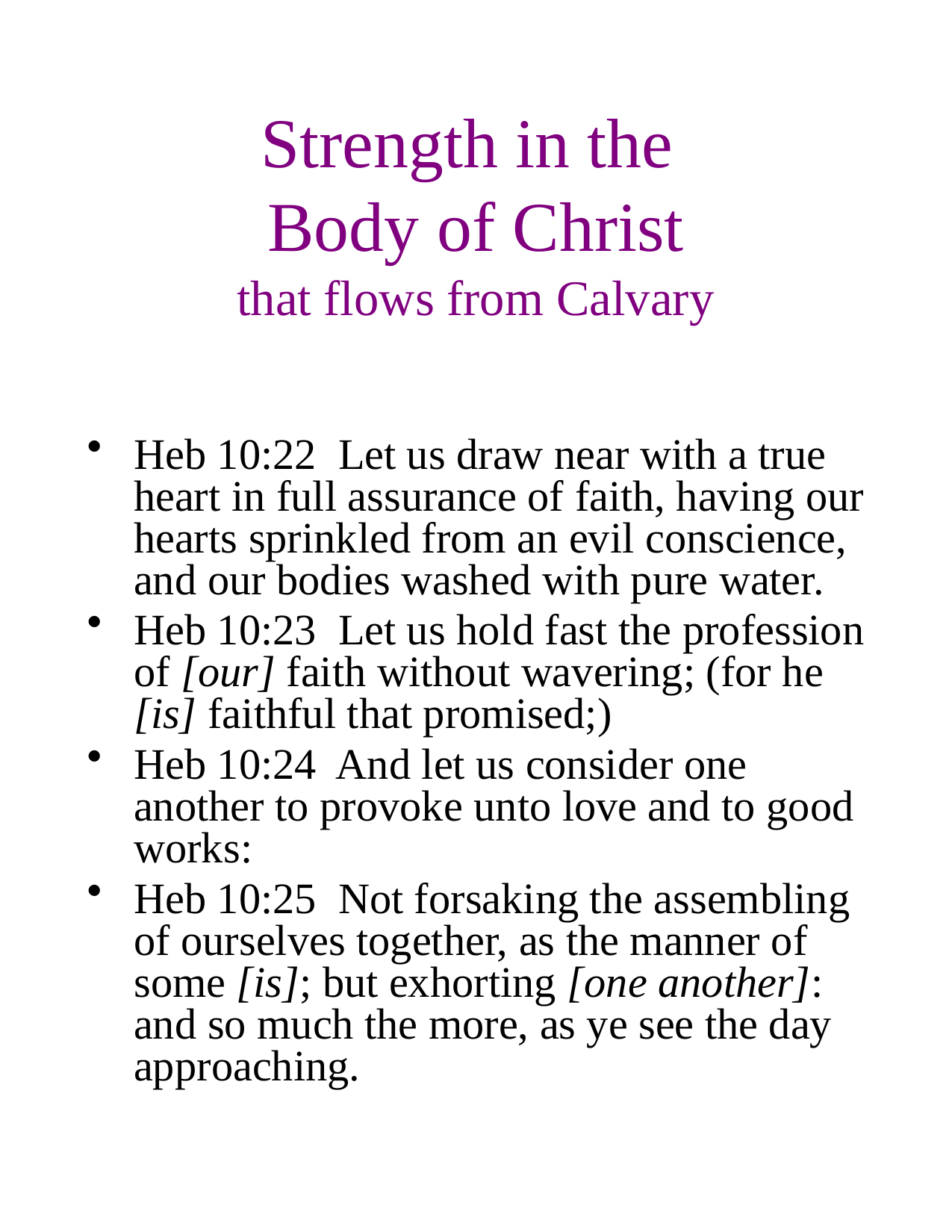

# Strength in the Body of Christ that flows from Calvary
Heb 10:22  Let us draw near with a true heart in full assurance of faith, having our hearts sprinkled from an evil conscience, and our bodies washed with pure water.
Heb 10:23  Let us hold fast the profession of [our] faith without wavering; (for he [is] faithful that promised;)
Heb 10:24  And let us consider one another to provoke unto love and to good works:
Heb 10:25  Not forsaking the assembling of ourselves together, as the manner of some [is]; but exhorting [one another]: and so much the more, as ye see the day approaching.